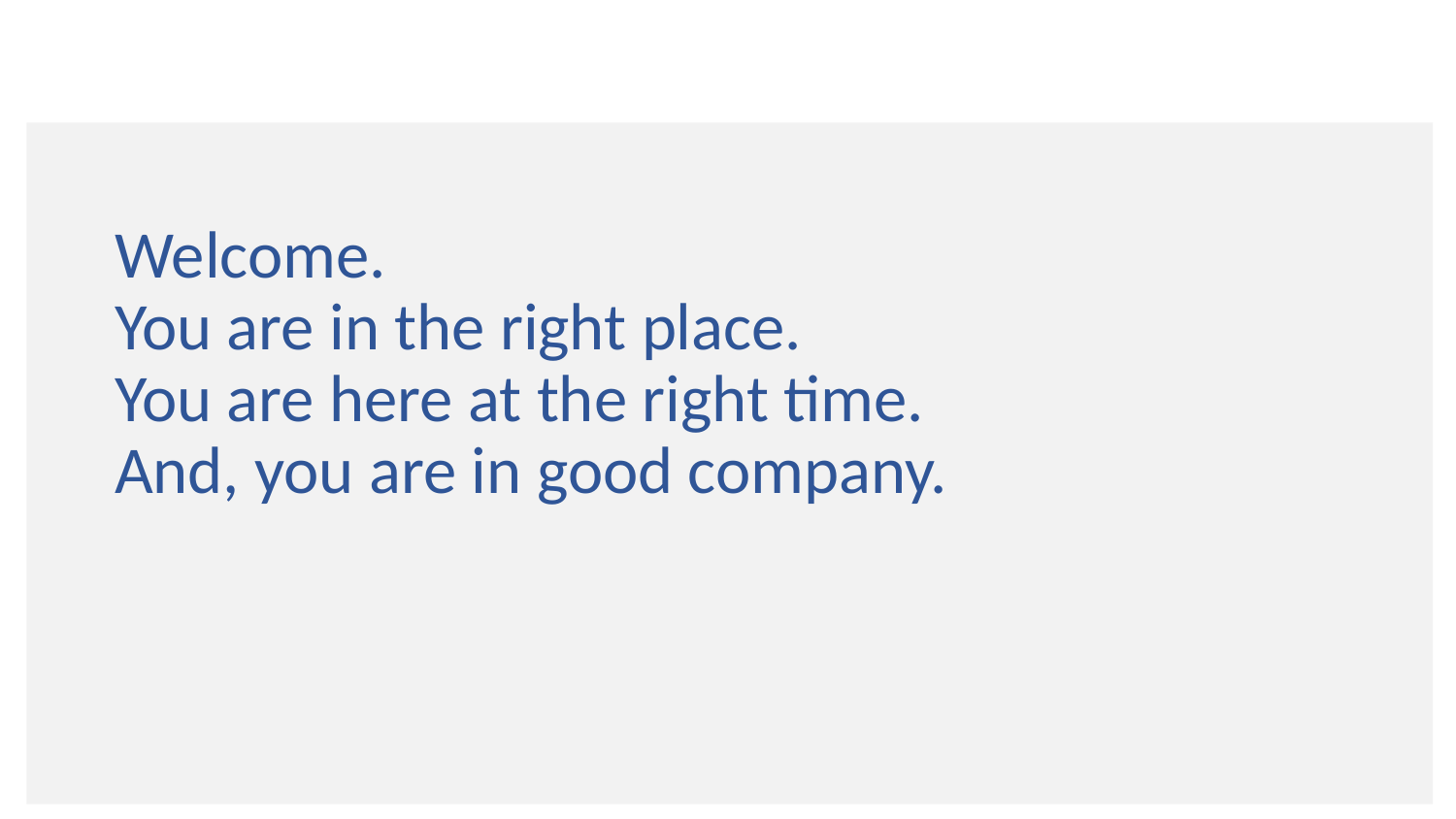

# Welcome. You are in the right place. You are here at the right time. And, you are in good company.